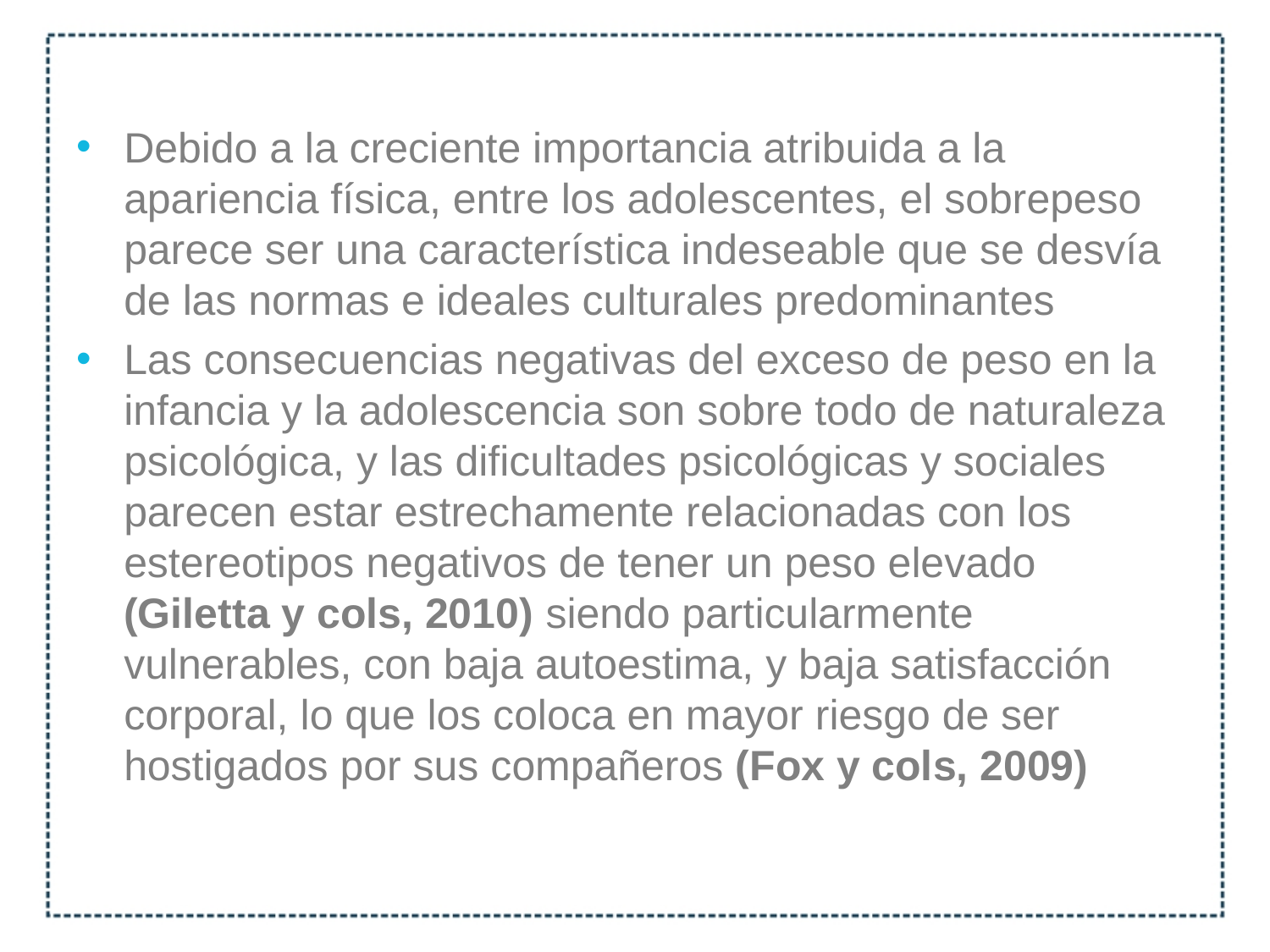

Debido a la creciente importancia atribuida a la apariencia física, entre los adolescentes, el sobrepeso parece ser una característica indeseable que se desvía de las normas e ideales culturales predominantes
Las consecuencias negativas del exceso de peso en la infancia y la adolescencia son sobre todo de naturaleza psicológica, y las dificultades psicológicas y sociales parecen estar estrechamente relacionadas con los estereotipos negativos de tener un peso elevado (Giletta y cols, 2010) siendo particularmente vulnerables, con baja autoestima, y baja satisfacción corporal, lo que los coloca en mayor riesgo de ser hostigados por sus compañeros (Fox y cols, 2009)